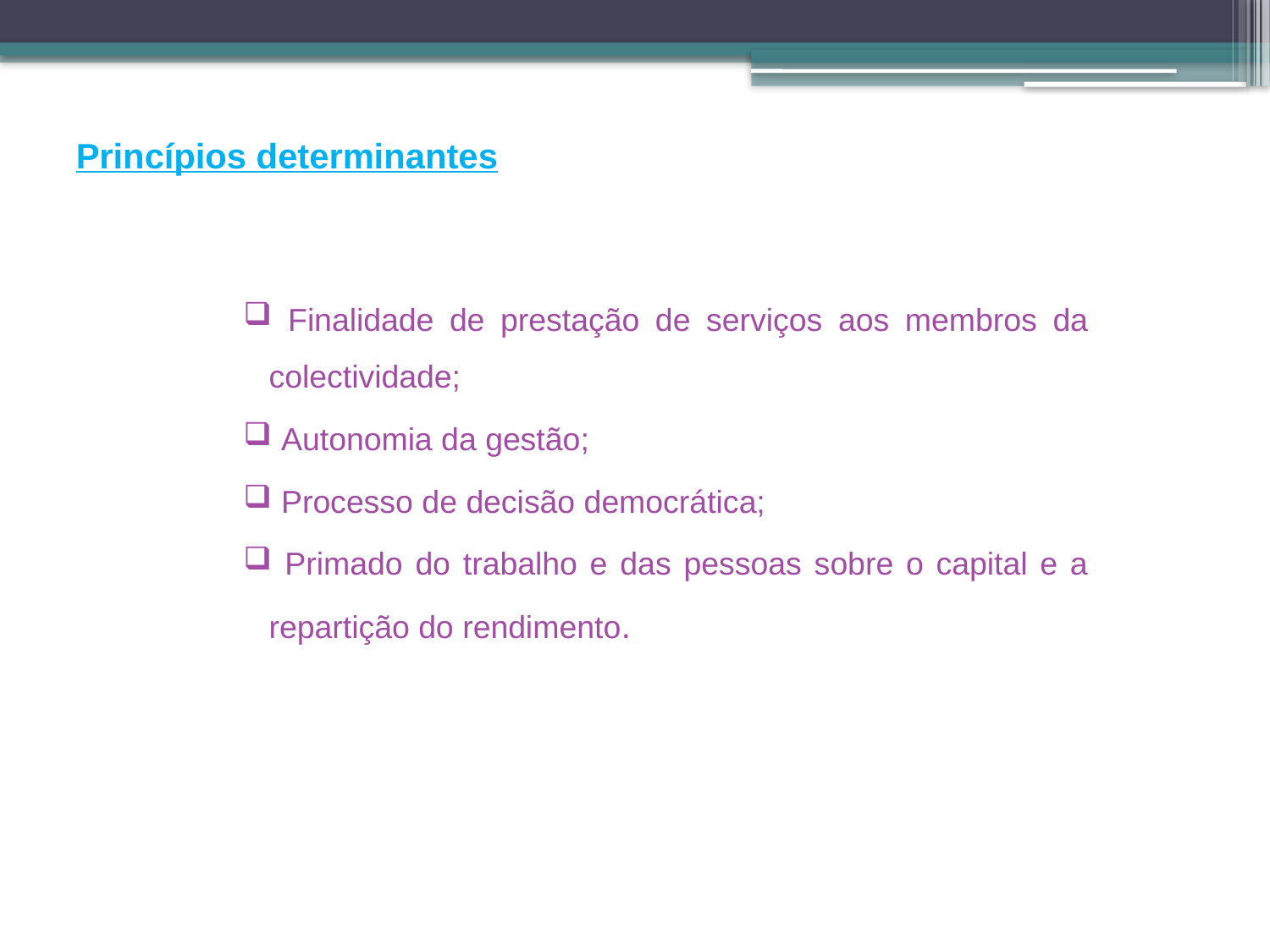

# Princípios determinantes

 Finalidade de prestação de serviços aos membros da colectividade;
 Autonomia da gestão;
 Processo de decisão democrática;
 Primado do trabalho e das pessoas sobre o capital e a repartição do rendimento.